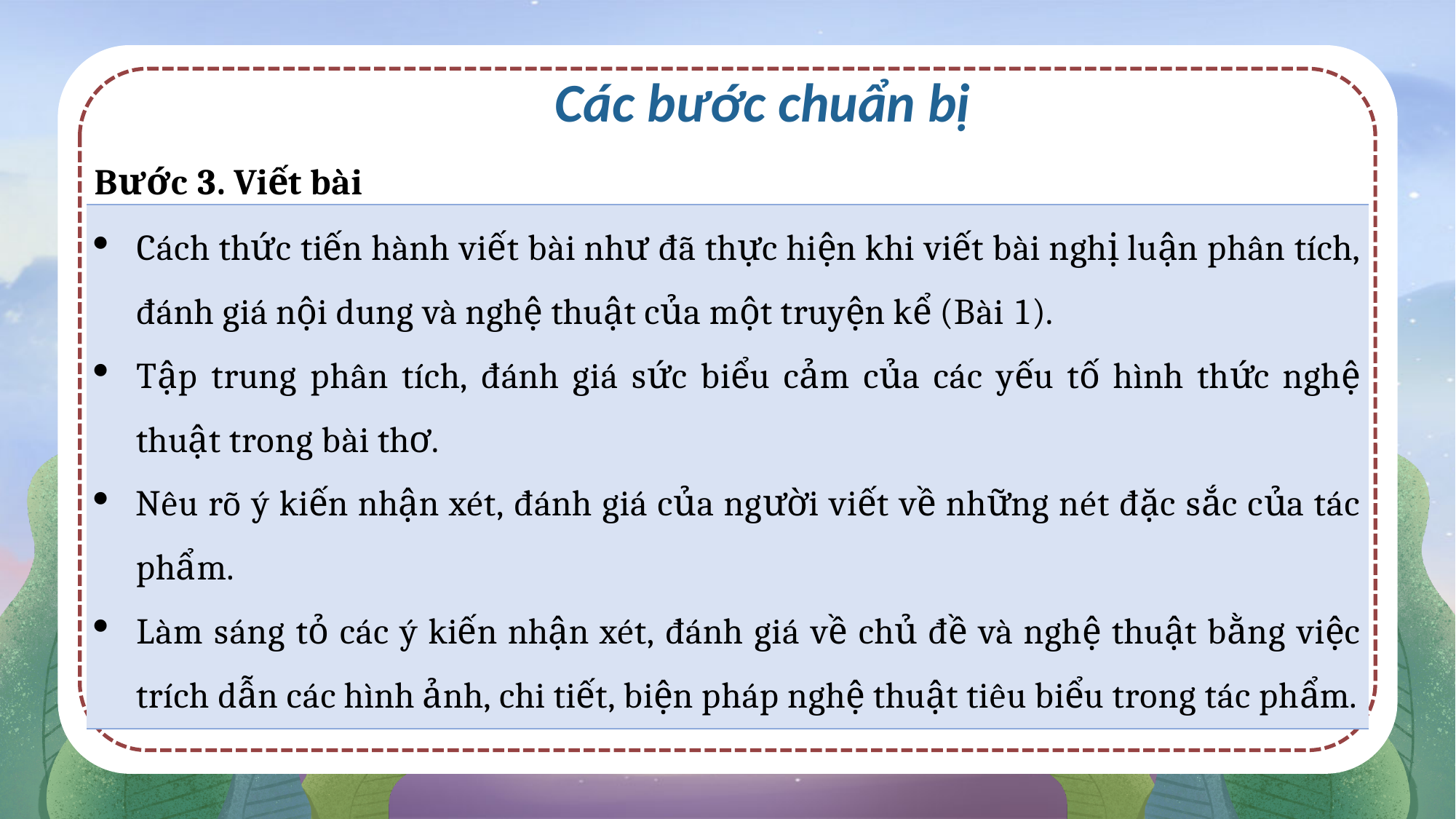

Các bước chuẩn bị
| Bước 3. Viết bài |
| --- |
| Cách thức tiến hành viết bài như đã thực hiện khi viết bài nghị luận phân tích, đánh giá nội dung và nghệ thuật của một truyện kể (Bài 1). Tập trung phân tích, đánh giá sức biểu cảm của các yếu tố hình thức nghệ thuật trong bài thơ. Nêu rõ ý kiến nhận xét, đánh giá của người viết về những nét đặc sắc của tác phẩm. Làm sáng tỏ các ý kiến nhận xét, đánh giá về chủ đề và nghệ thuật bằng việc trích dẫn các hình ảnh, chi tiết, biện pháp nghệ thuật tiêu biểu trong tác phẩm. |